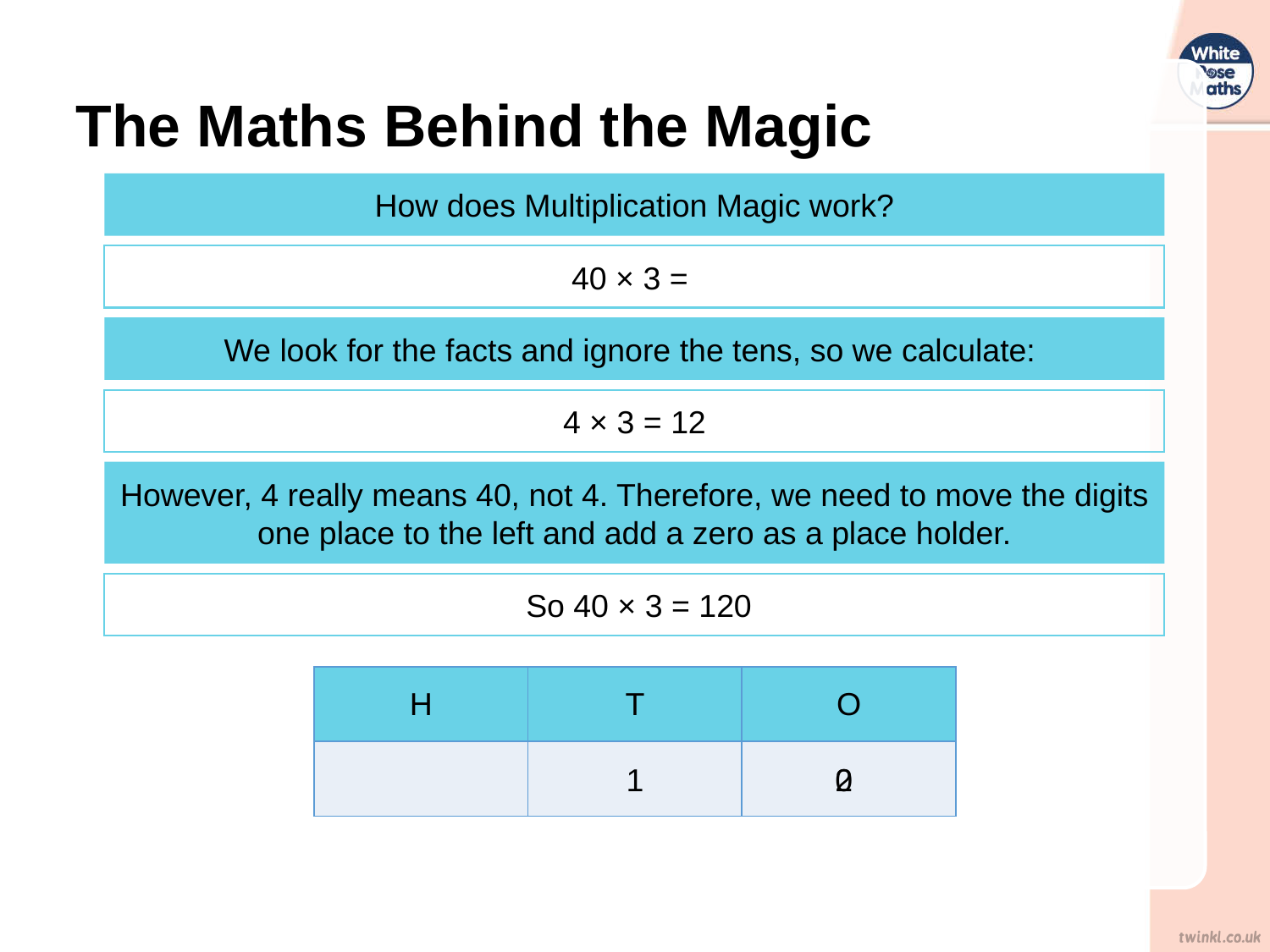

# The Maths Behind the Magic
How does Multiplication Magic work?
40 × 3 =
We look for the facts and ignore the tens, so we calculate:
4 × 3 = 12
However, 4 really means 40, not 4. Therefore, we need to move the digits one place to the left and add a zero as a place holder.
 So 40 × 3 = 120
| H | T | O |
| --- | --- | --- |
|  |  |  |
1
0
2